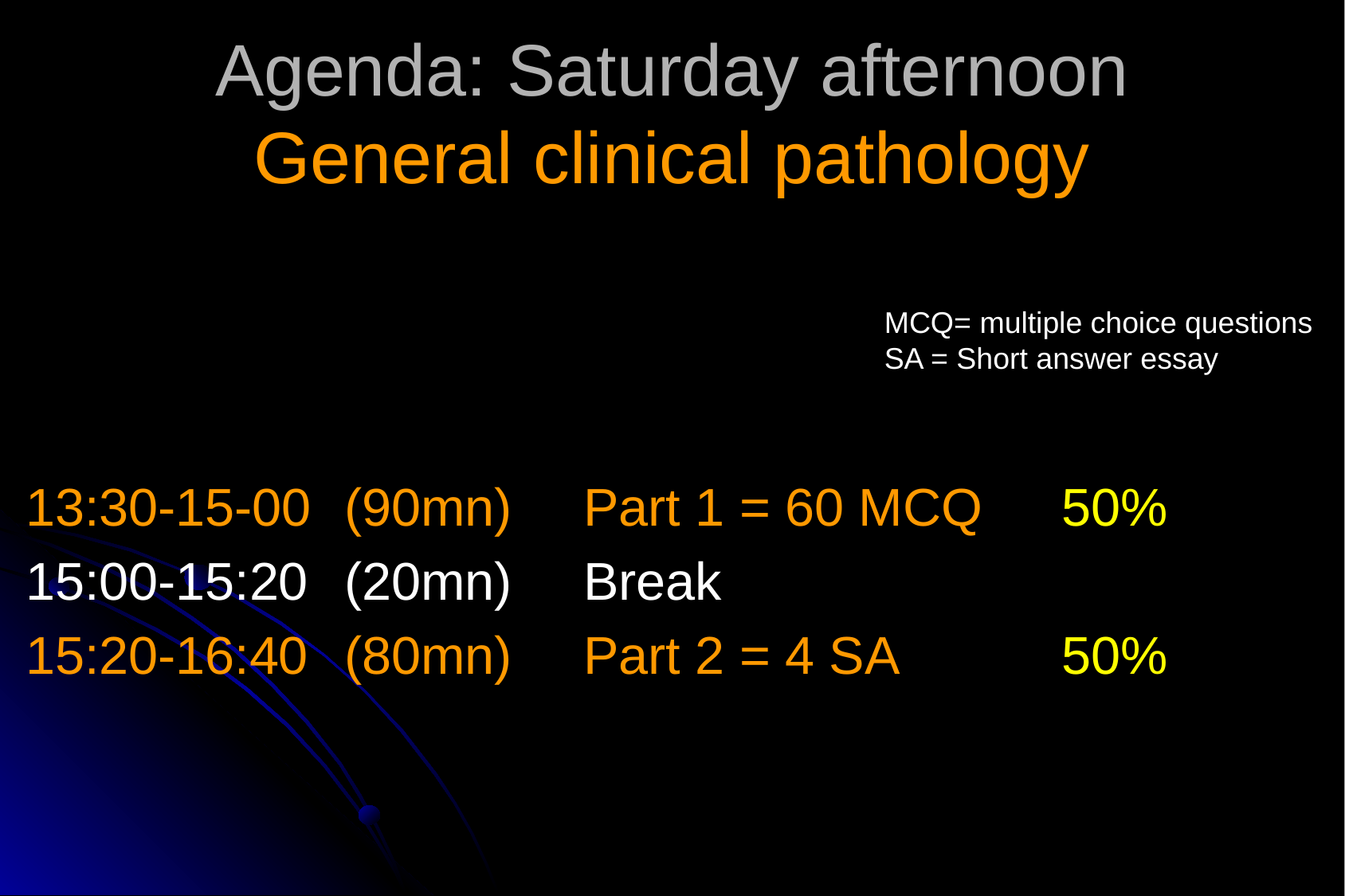

# Agenda: Saturday afternoon General clinical pathology
MCQ= multiple choice questions
SA = Short answer essay
13:30-15-00	(90mn)	Part 1 = 60 MCQ	50%
15:00-15:20 	(20mn)	Break
15:20-16:40 	(80mn)	Part 2 = 4 SA 		50%